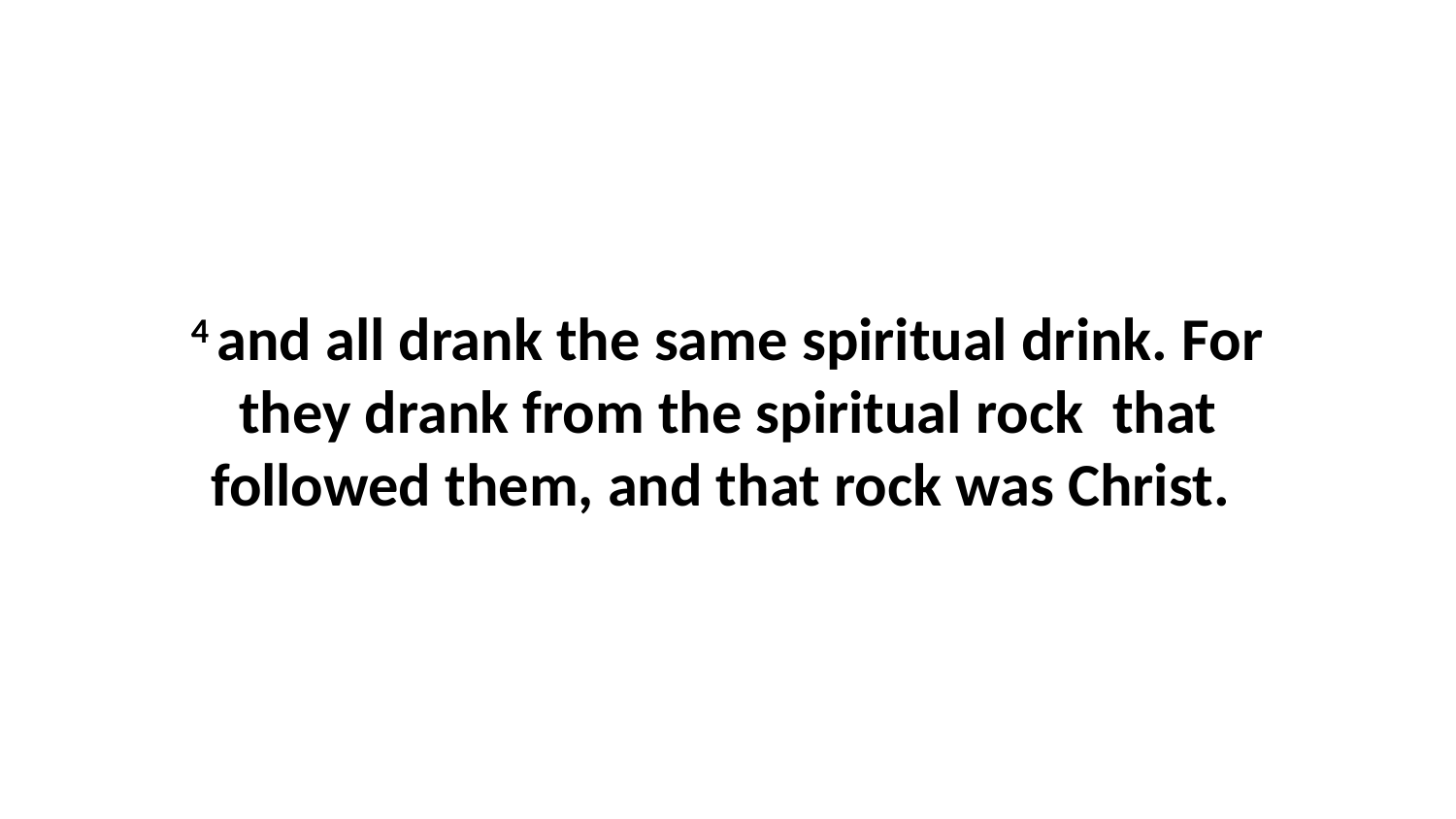

4 and all drank the same spiritual drink. For they drank from the spiritual rock  that followed them, and that rock was Christ.